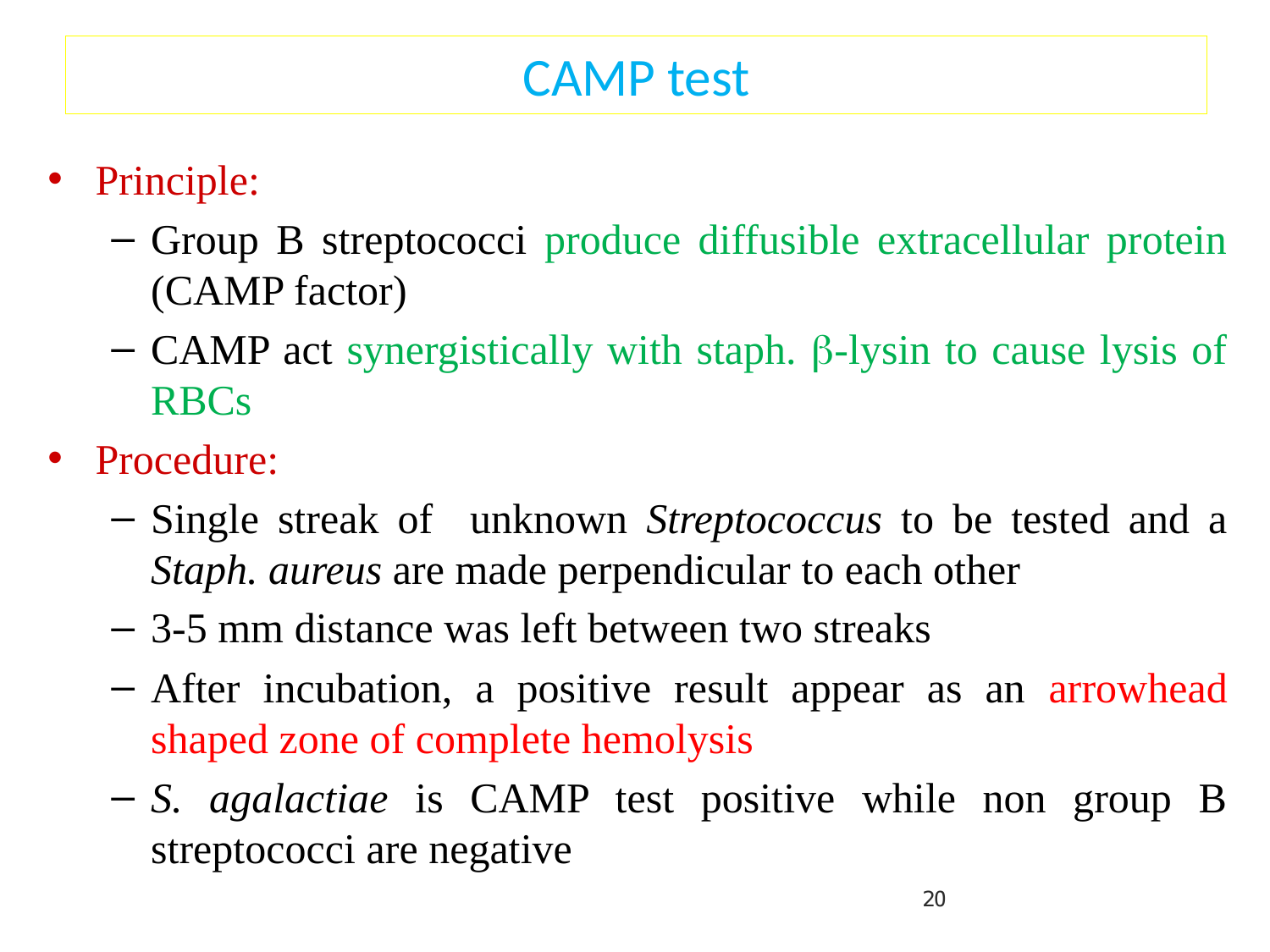

# CAMP test
Principle:
Group B streptococci produce diffusible extracellular protein (CAMP factor)
CAMP act synergistically with staph. β-lysin to cause lysis of RBCs
Procedure:
Single streak of  unknown Streptococcus to be tested and a Staph. aureus are made perpendicular to each other
3-5 mm distance was left between two streaks
After incubation, a positive result appear as an arrowhead shaped zone of complete hemolysis
S. agalactiae is CAMP test positive while non group B streptococci are negative
20